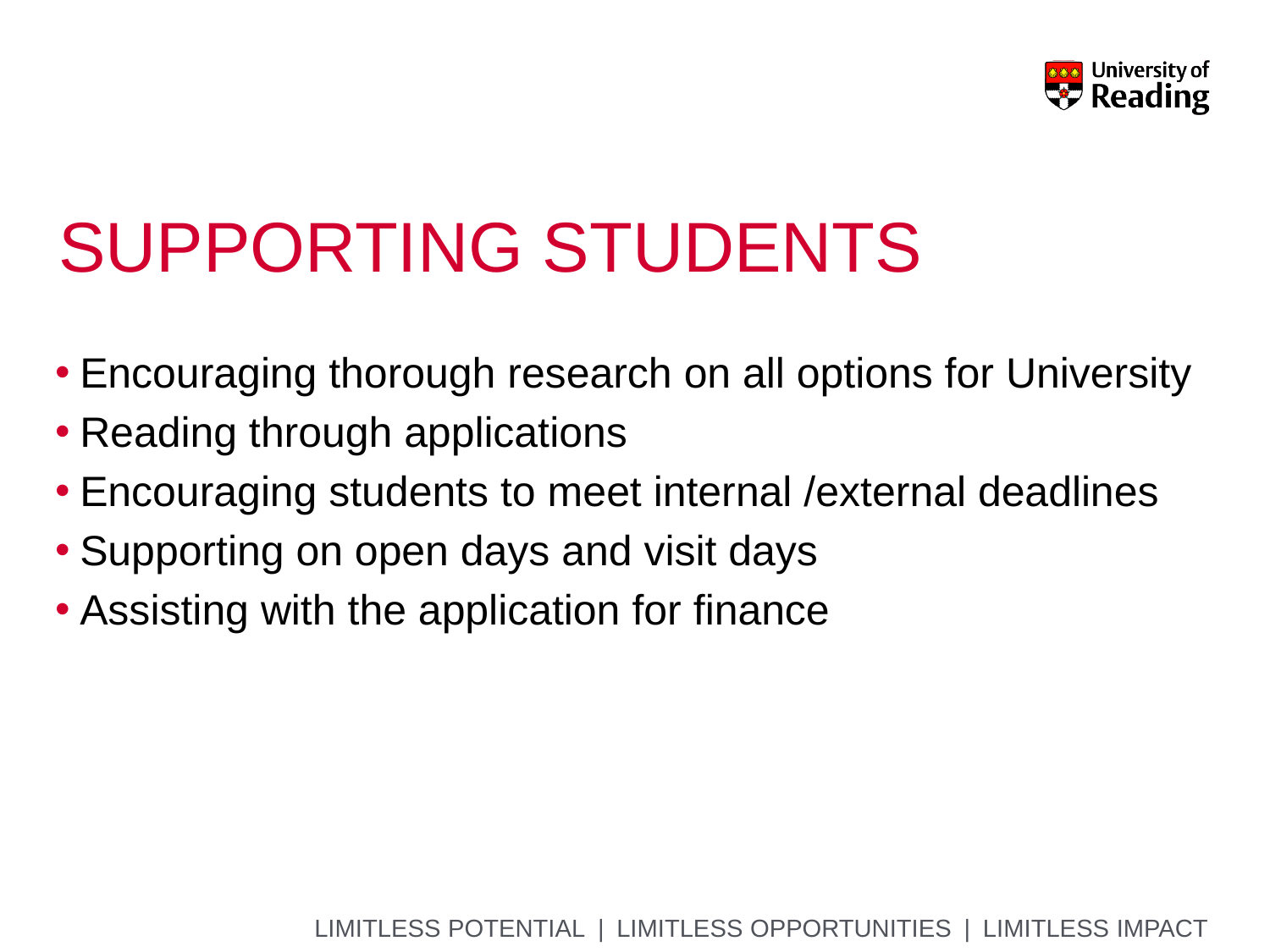

# Supporting Students
Encouraging thorough research on all options for University
Reading through applications
Encouraging students to meet internal /external deadlines
Supporting on open days and visit days
Assisting with the application for finance